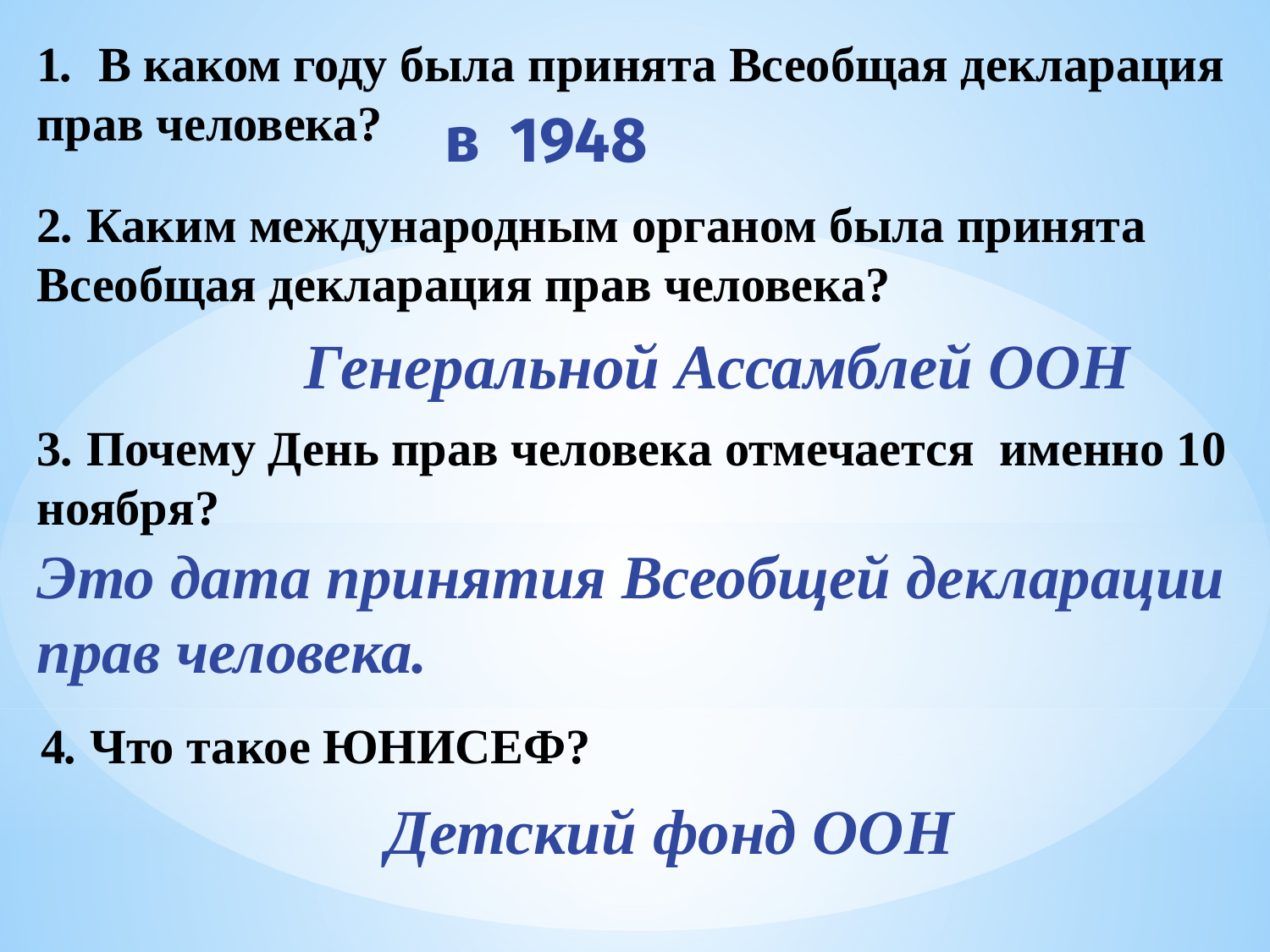

1.  В каком году была принята Всеобщая декларация прав человека?
в  1948
2. Каким международным органом была принята Всеобщая декларация прав человека?
Генеральной Ассамблей ООН
3. Почему День прав человека отмечается  именно 10 ноября?
Это дата принятия Всеобщей декларации прав человека.
4. Что такое ЮНИСЕФ?
Детский фонд ООН